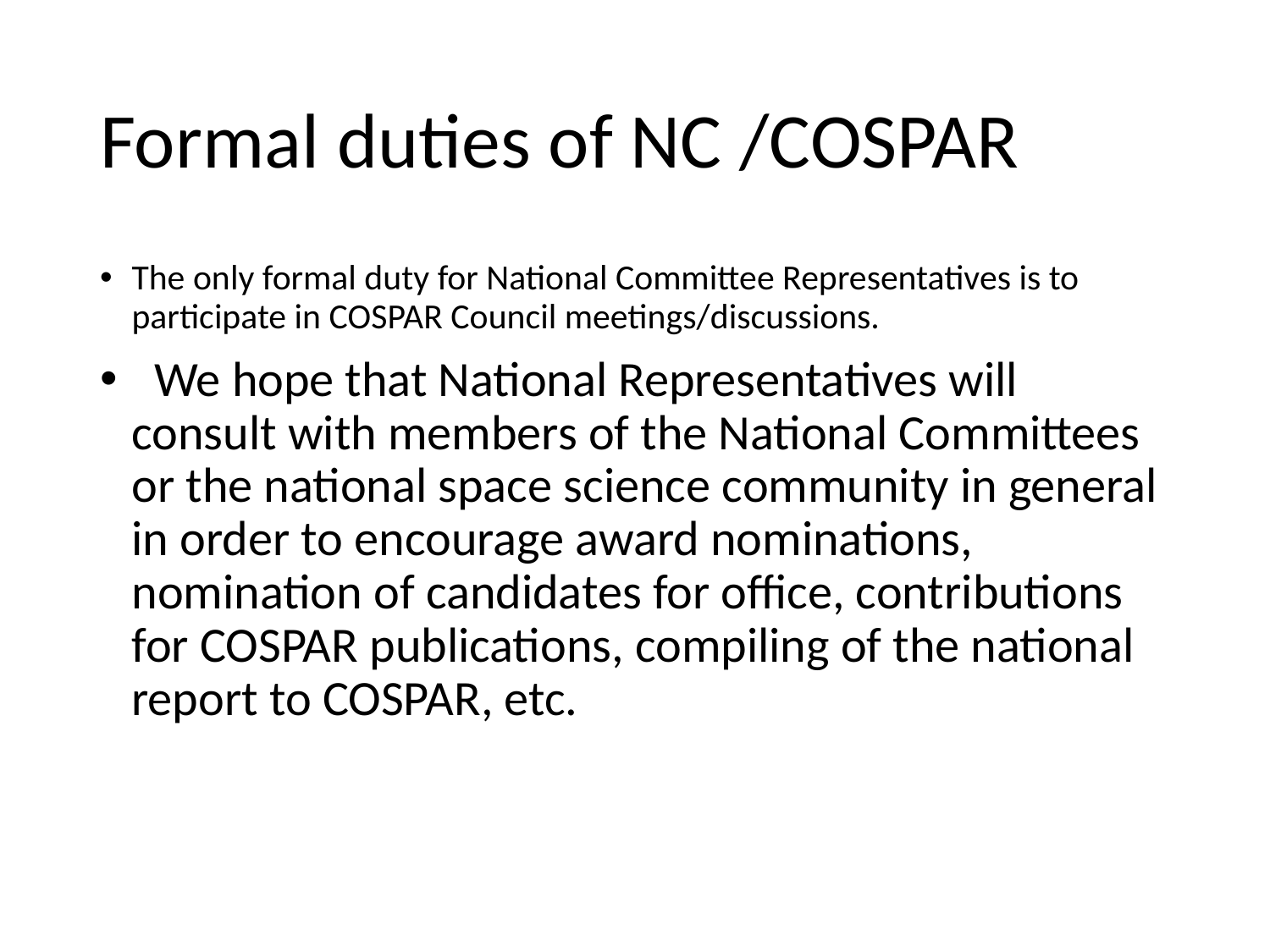

# Formal duties of NC /COSPAR
The only formal duty for National Committee Representatives is to participate in COSPAR Council meetings/discussions.
  We hope that National Representatives will consult with members of the National Committees or the national space science community in general in order to encourage award nominations, nomination of candidates for office, contributions for COSPAR publications, compiling of the national report to COSPAR, etc.